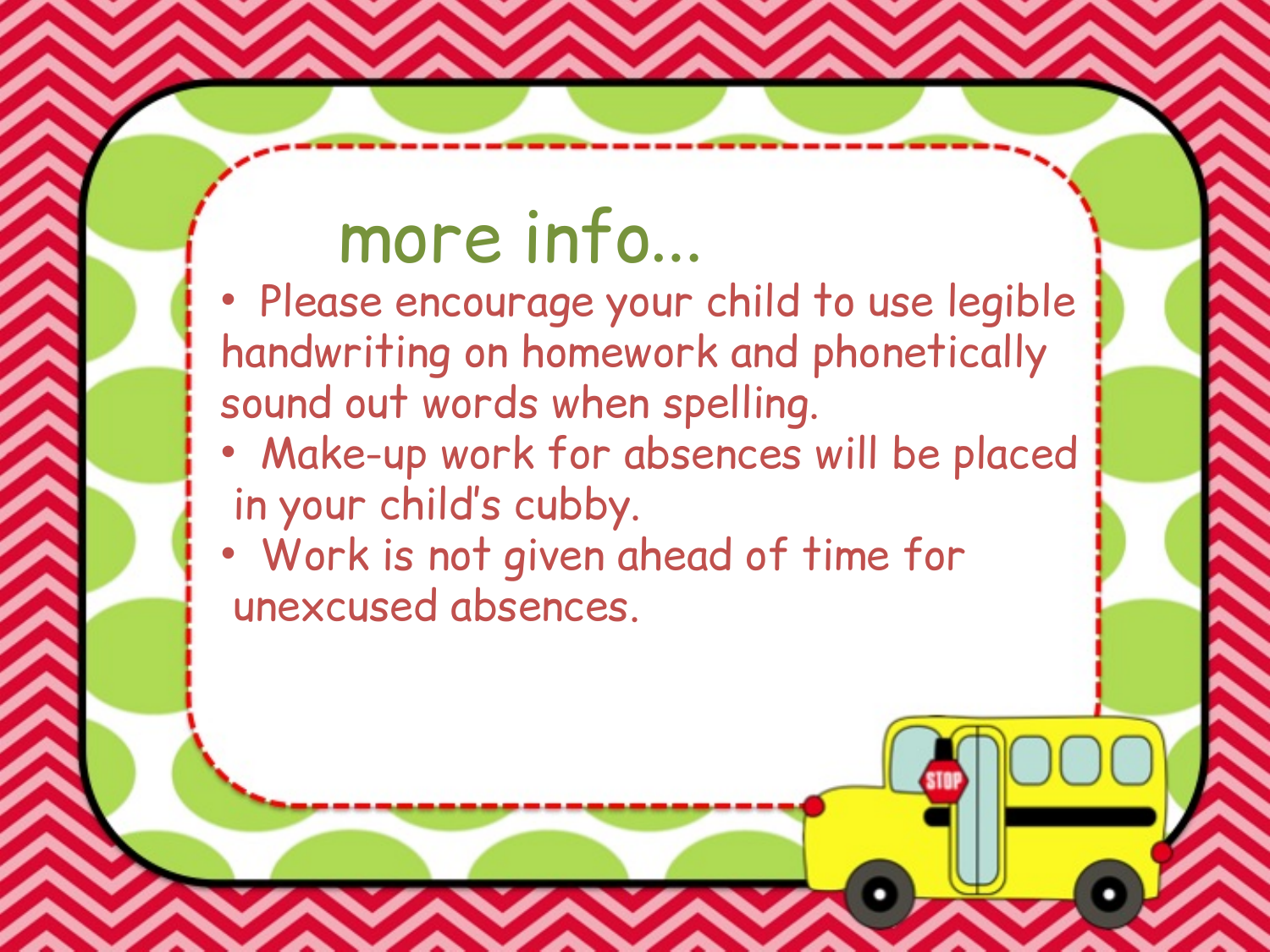

more info…
Please encourage your child to use legible
handwriting on homework and phonetically
sound out words when spelling.
Make-up work for absences will be placed
 in your child’s cubby.
Work is not given ahead of time for
 unexcused absences.